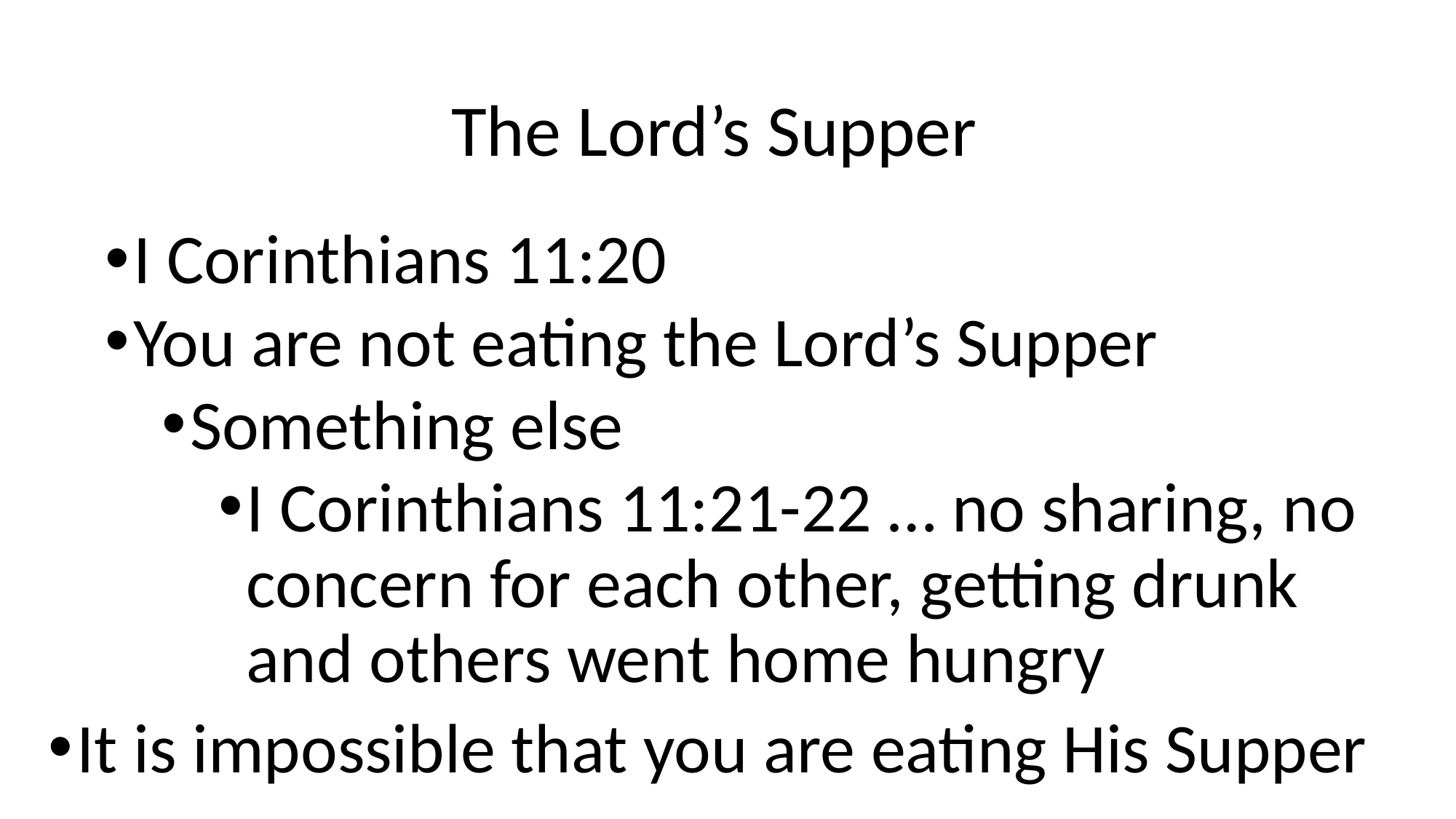

# The Lord’s Supper
I Corinthians 11:20
You are not eating the Lord’s Supper
Something else
I Corinthians 11:21-22 … no sharing, no concern for each other, getting drunk and others went home hungry
It is impossible that you are eating His Supper